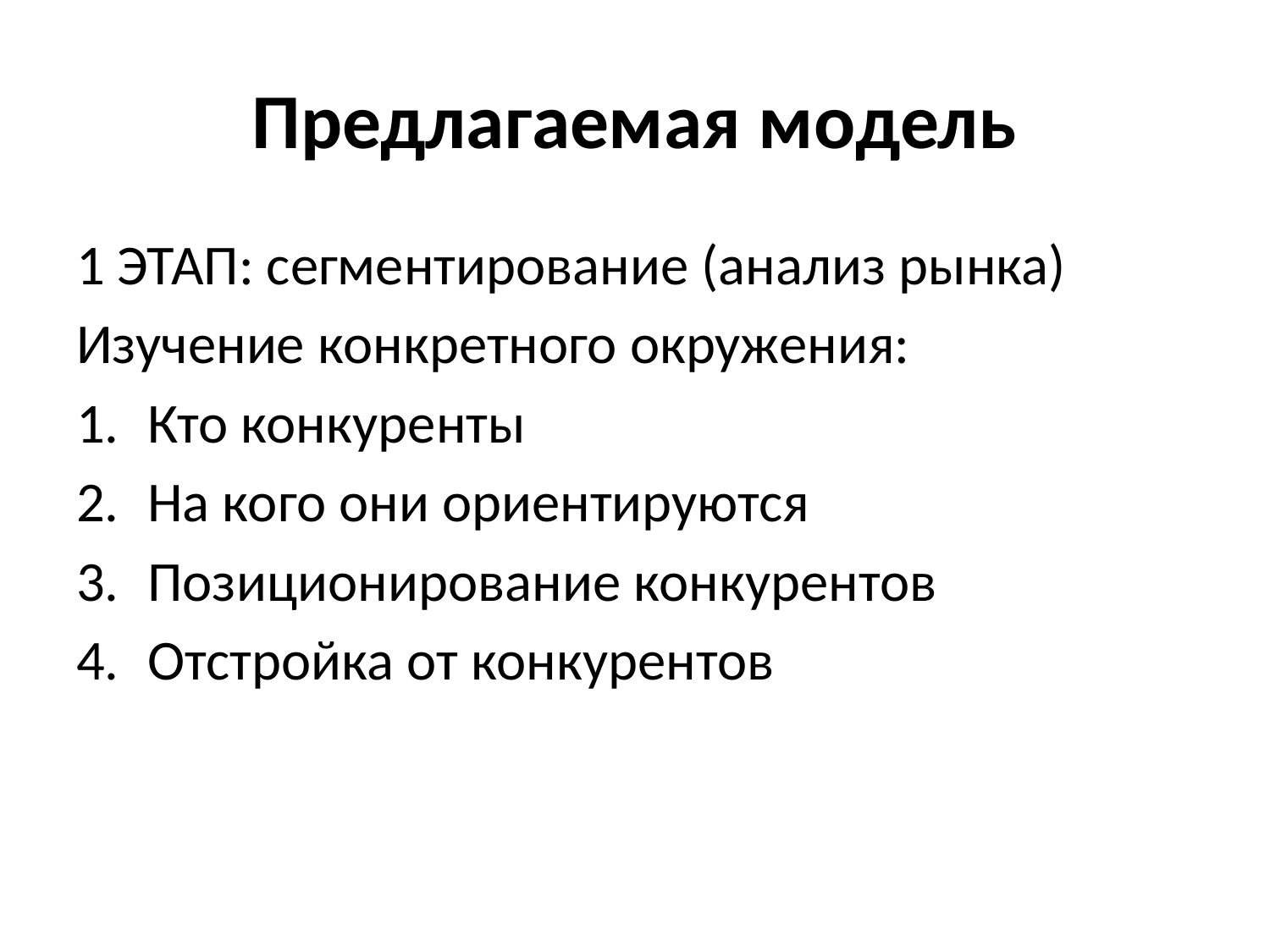

# Предлагаемая модель
1 ЭТАП: сегментирование (анализ рынка)
Изучение конкретного окружения:
Кто конкуренты
На кого они ориентируются
Позиционирование конкурентов
Отстройка от конкурентов